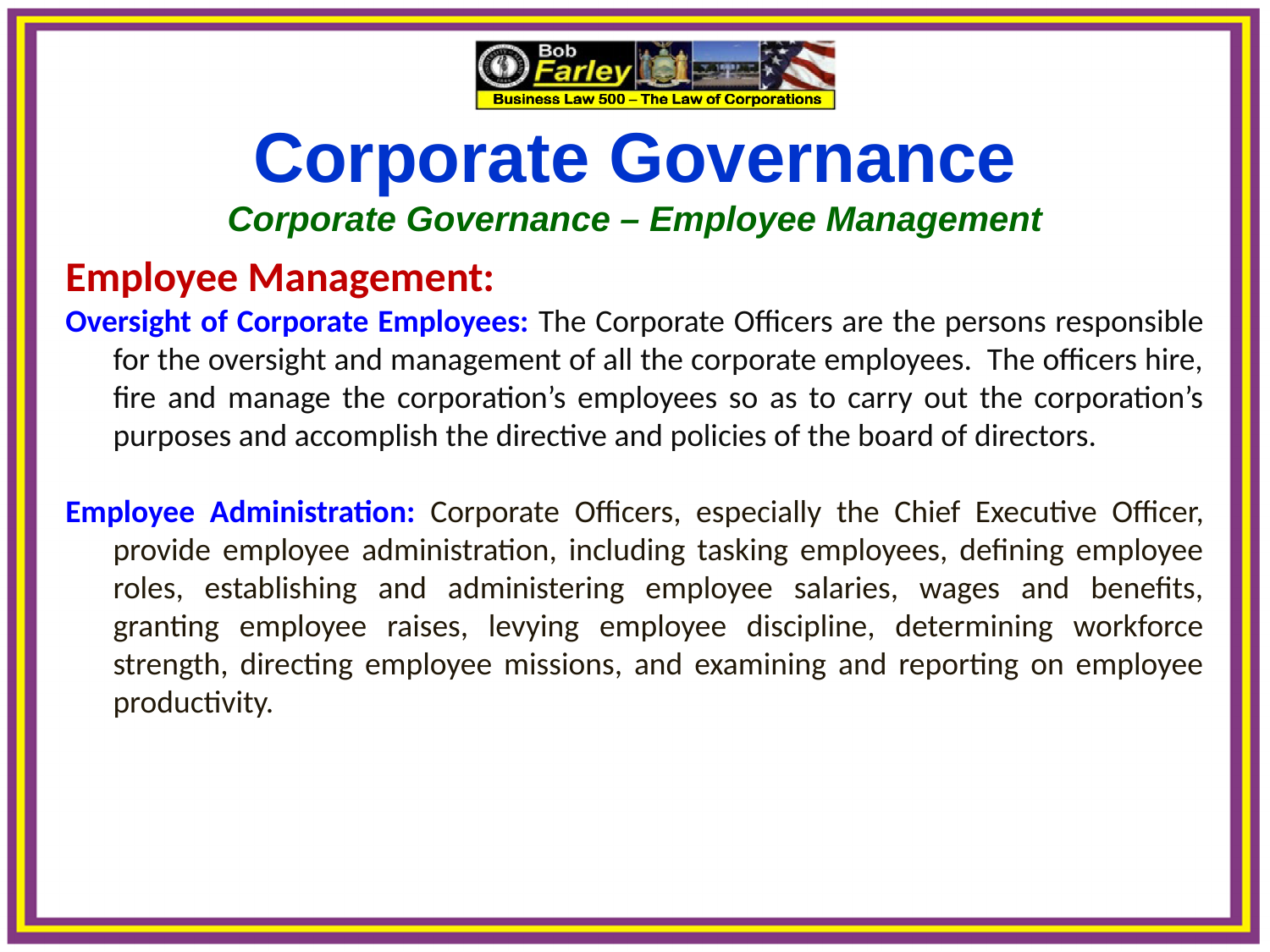

Corporate Governance
Corporate Governance – Employee Management

Employee Management:
Oversight of Corporate Employees: The Corporate Officers are the persons responsible for the oversight and management of all the corporate employees.  The officers hire, fire and manage the corporation’s employees so as to carry out the corporation’s purposes and accomplish the directive and policies of the board of directors.

Employee Administration: Corporate Officers, especially the Chief Executive Officer, provide employee administration, including tasking employees, defining employee roles, establishing and administering employee salaries, wages and benefits, granting employee raises, levying employee discipline, determining workforce strength, directing employee missions, and examining and reporting on employee productivity.